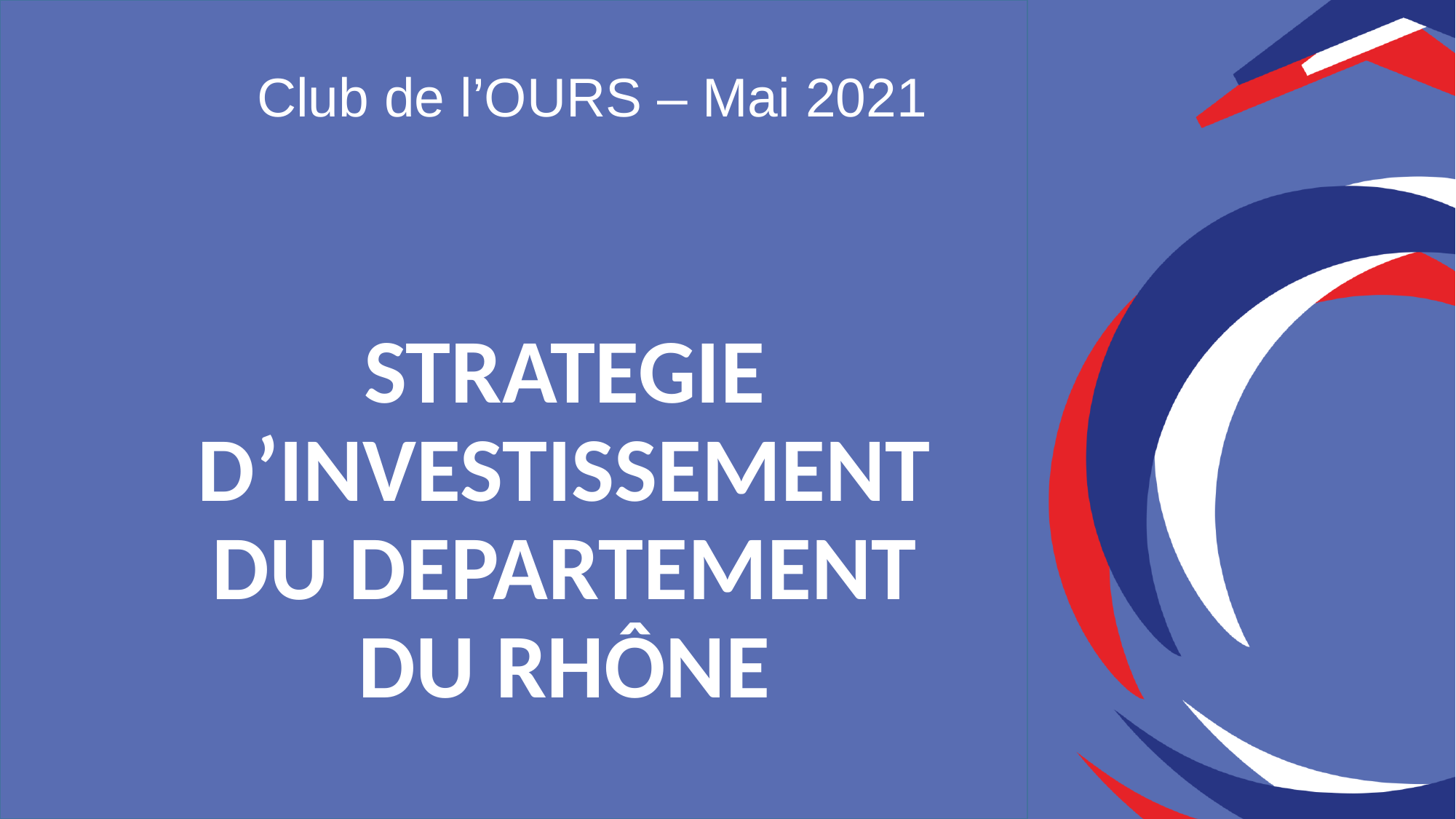

Club de l’OURS – Mai 2021

# STRATEGIE D’INVESTISSEMENT DU DEPARTEMENT DU RHÔNE